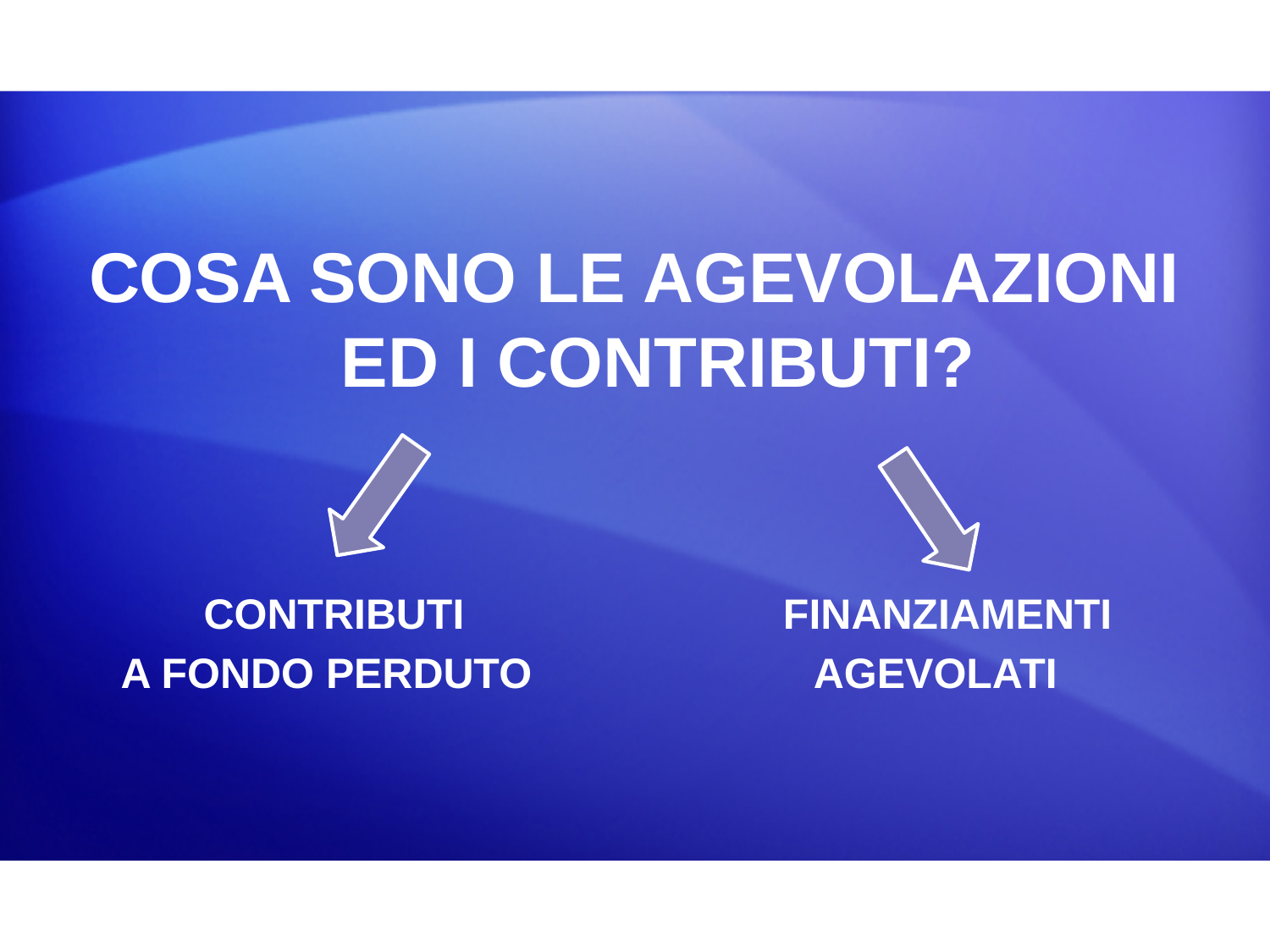

#

COSA SONO LE AGEVOLAZIONI ED I CONTRIBUTI?

            CONTRIBUTI                           FINANZIAMENTI
     A FONDO PERDUTO                        AGEVOLATI